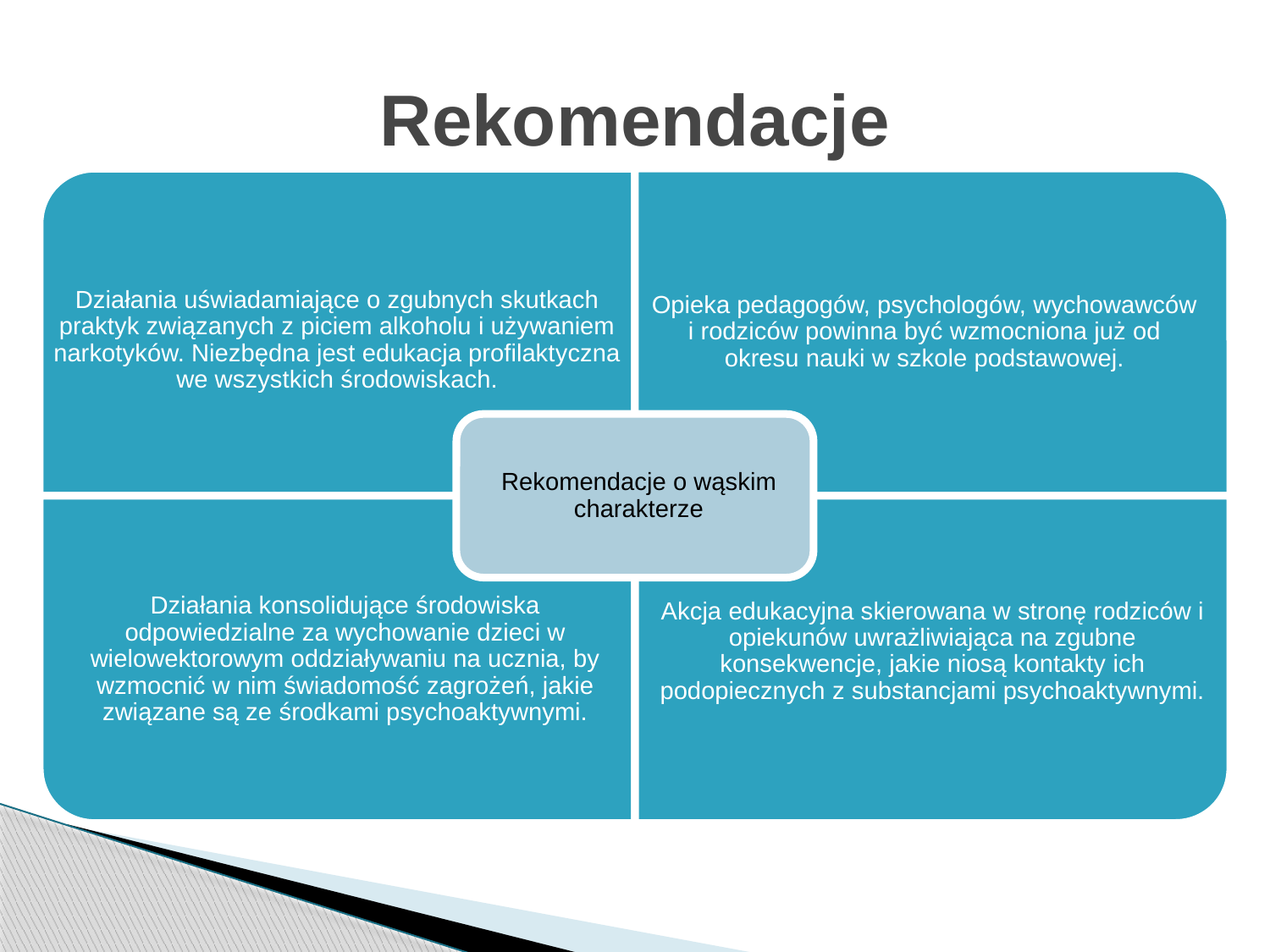

# Rekomendacje
Działania uświadamiające o zgubnych skutkach praktyk związanych z piciem alkoholu i używaniem narkotyków. Niezbędna jest edukacja profilaktyczna we wszystkich środowiskach.
Opieka pedagogów, psychologów, wychowawców i rodziców powinna być wzmocniona już od okresu nauki w szkole podstawowej.
Działania konsolidujące środowiska odpowiedzialne za wychowanie dzieci w wielowektorowym oddziaływaniu na ucznia, by wzmocnić w nim świadomość zagrożeń, jakie związane są ze środkami psychoaktywnymi.
Akcja edukacyjna skierowana w stronę rodziców i opiekunów uwrażliwiająca na zgubne konsekwencje, jakie niosą kontakty ich podopiecznych z substancjami psychoaktywnymi.
Rekomendacje o wąskim charakterze